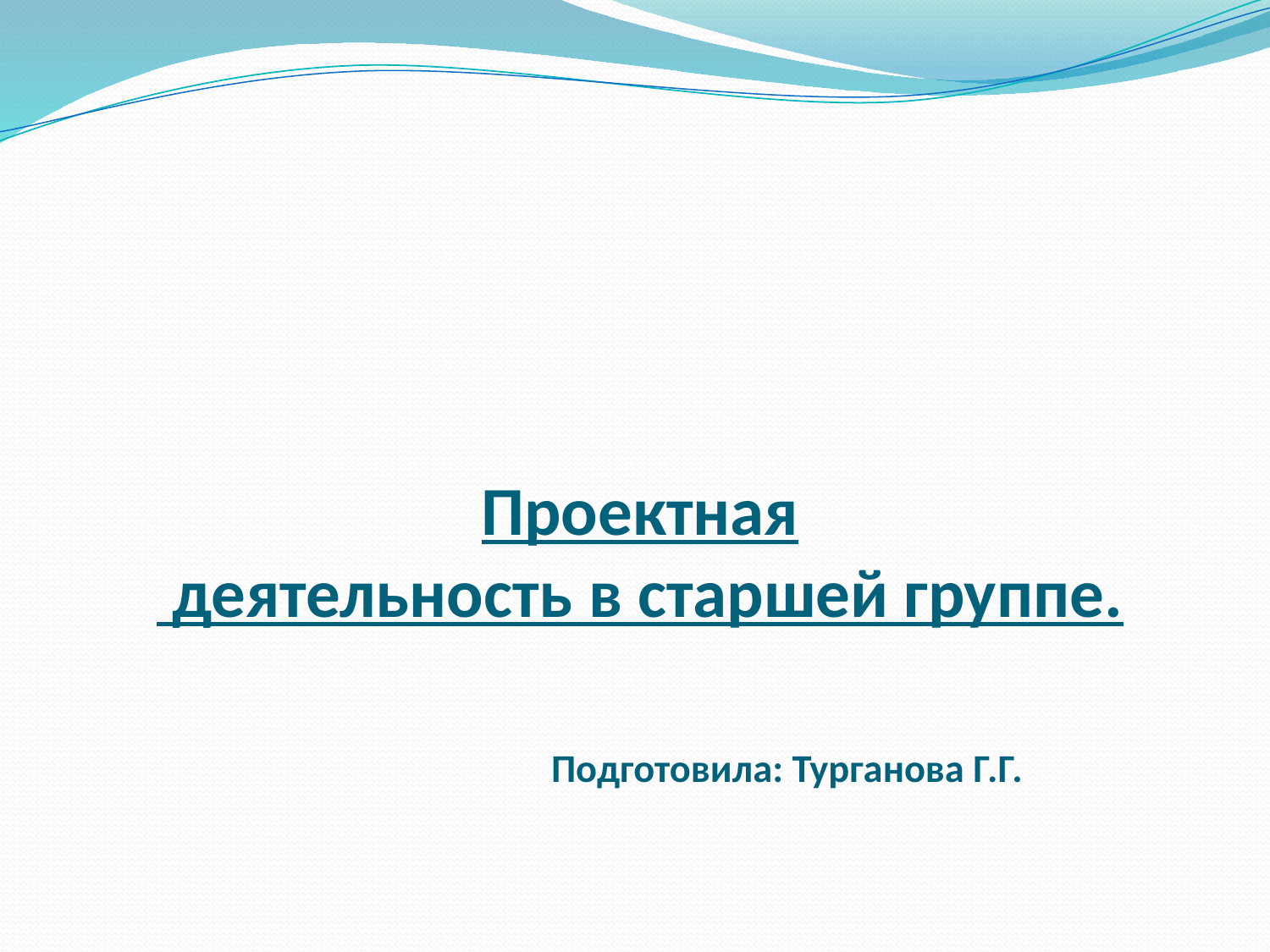

# Проектная деятельность в старшей группе. Подготовила: Турганова Г.Г.